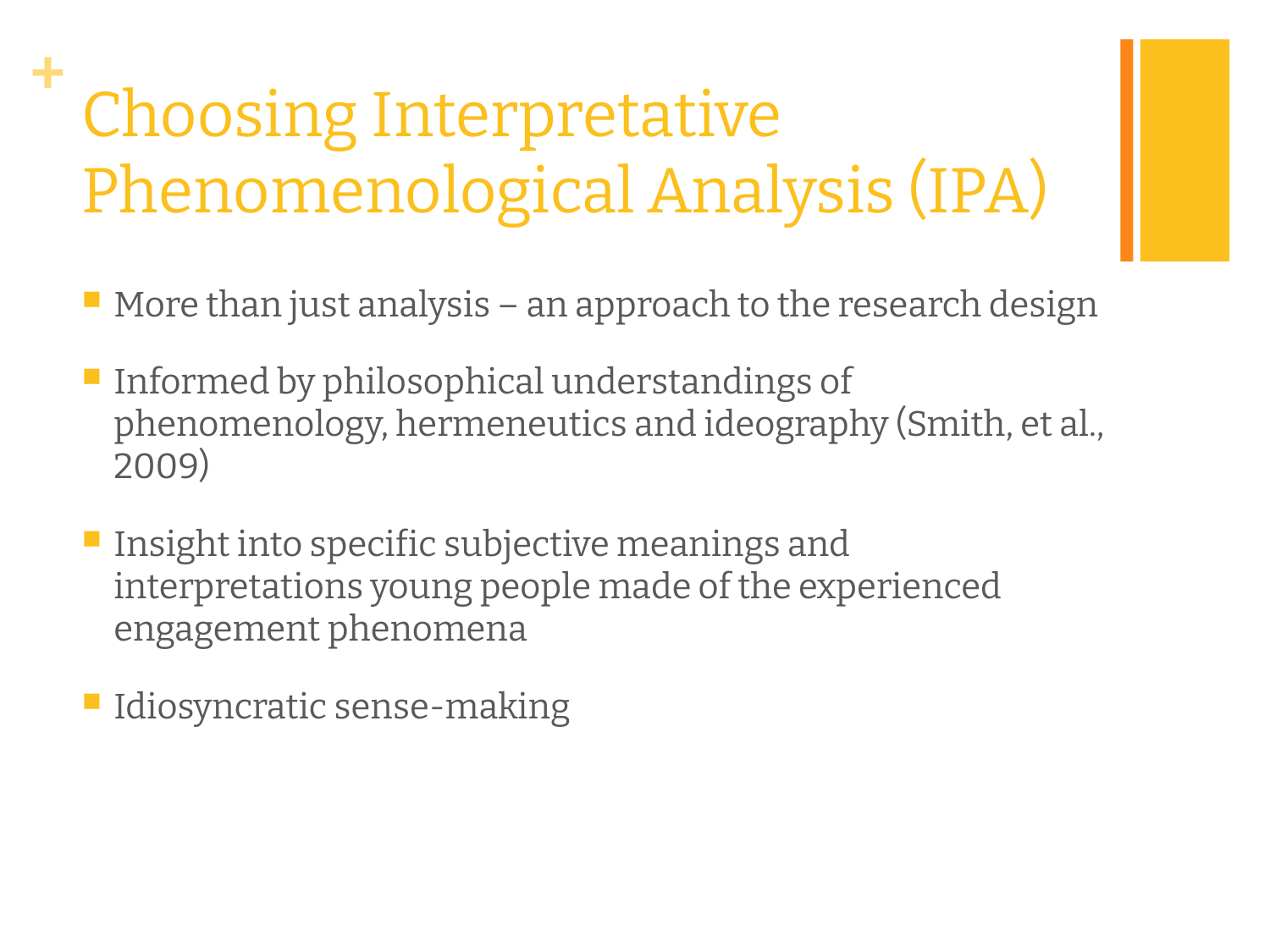

# Choosing Interpretative Phenomenological Analysis (IPA)
More than just analysis – an approach to the research design
Informed by philosophical understandings of phenomenology, hermeneutics and ideography (Smith, et al., 2009)
Insight into specific subjective meanings and interpretations young people made of the experienced engagement phenomena
Idiosyncratic sense-making